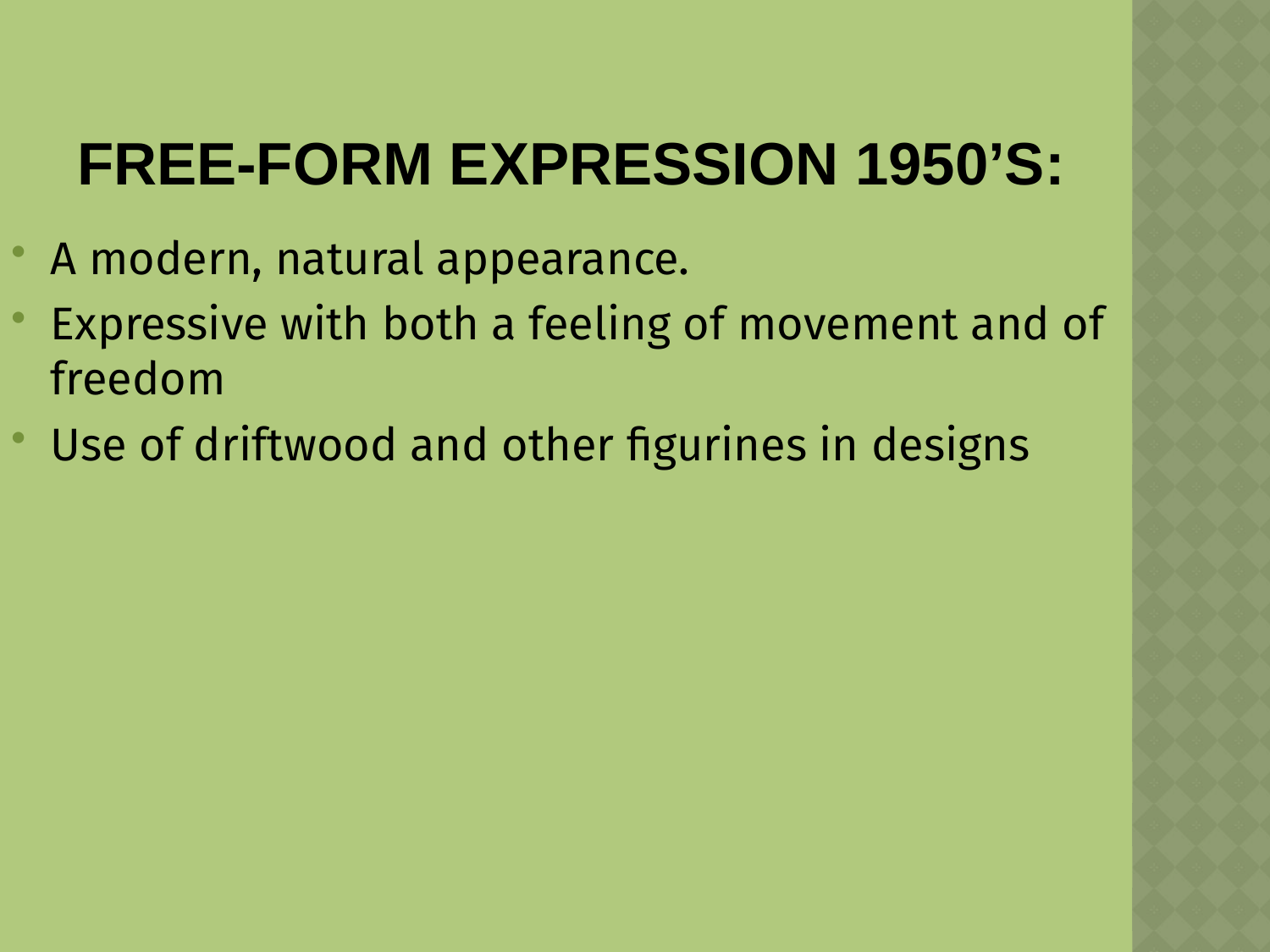

Free-Form Expression 1950’s:
A modern, natural appearance.
Expressive with both a feeling of movement and of freedom
Use of driftwood and other figurines in designs